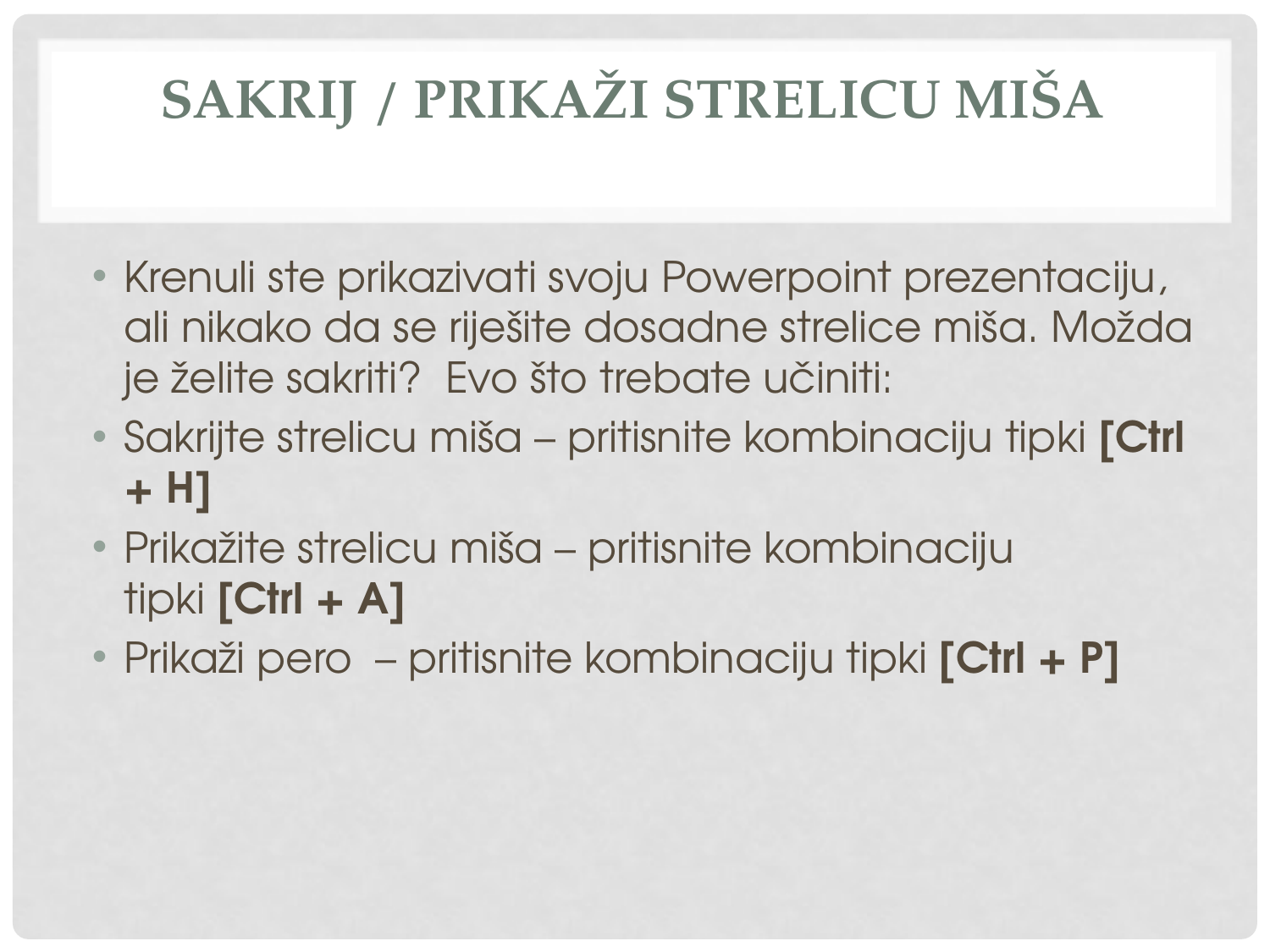

# Sakrij / prikaži strelicu miša
Krenuli ste prikazivati svoju Powerpoint prezentaciju, ali nikako da se riješite dosadne strelice miša. Možda je želite sakriti?  Evo što trebate učiniti:
Sakrijte strelicu miša – pritisnite kombinaciju tipki [Ctrl + H]
Prikažite strelicu miša – pritisnite kombinaciju tipki [Ctrl + A]
Prikaži pero  – pritisnite kombinaciju tipki [Ctrl + P]